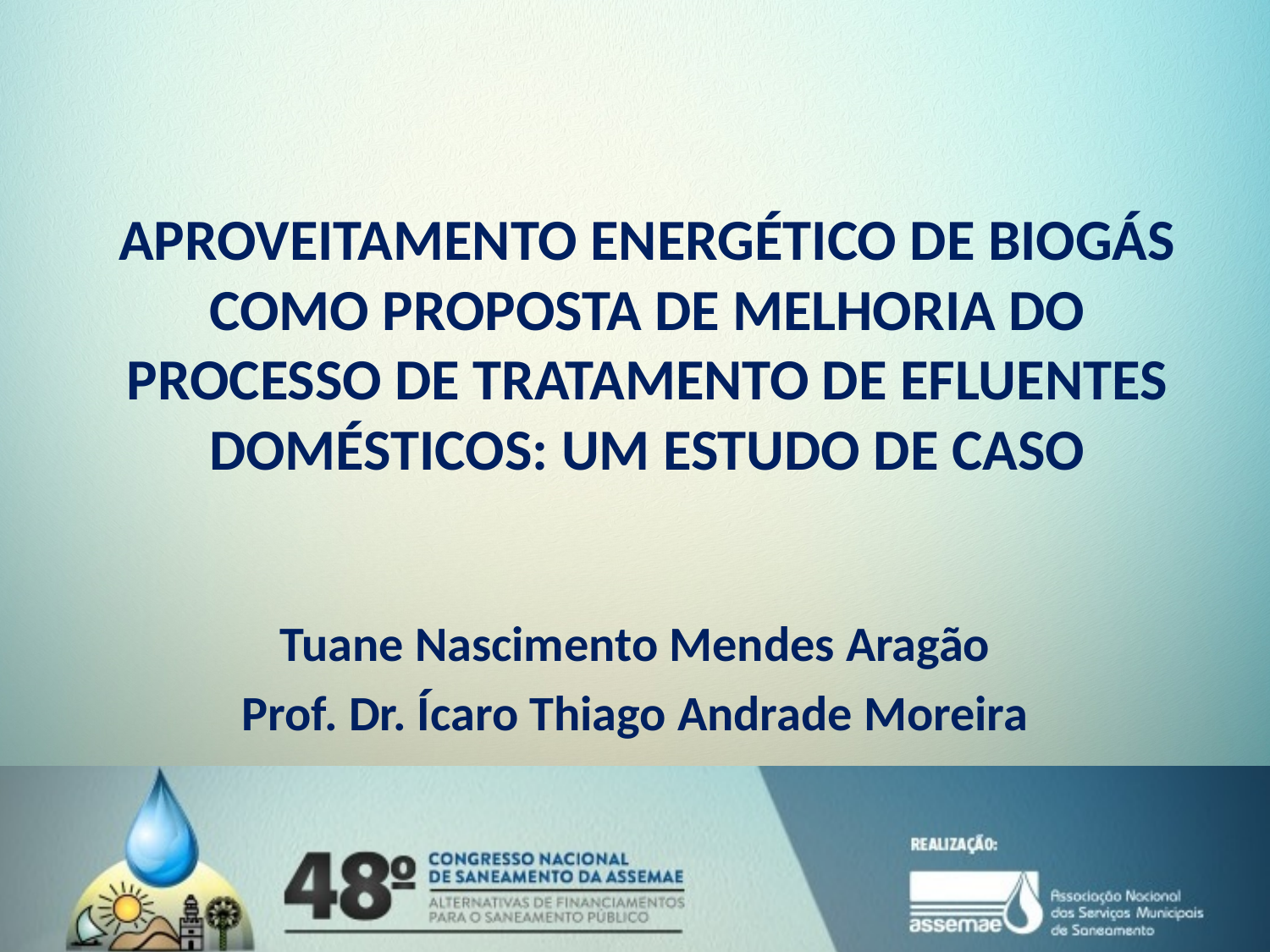

APROVEITAMENTO ENERGÉTICO DE BIOGÁS COMO PROPOSTA DE MELHORIA DO PROCESSO DE TRATAMENTO DE EFLUENTES DOMÉSTICOS: UM ESTUDO DE CASO
Tuane Nascimento Mendes Aragão
Prof. Dr. Ícaro Thiago Andrade Moreira